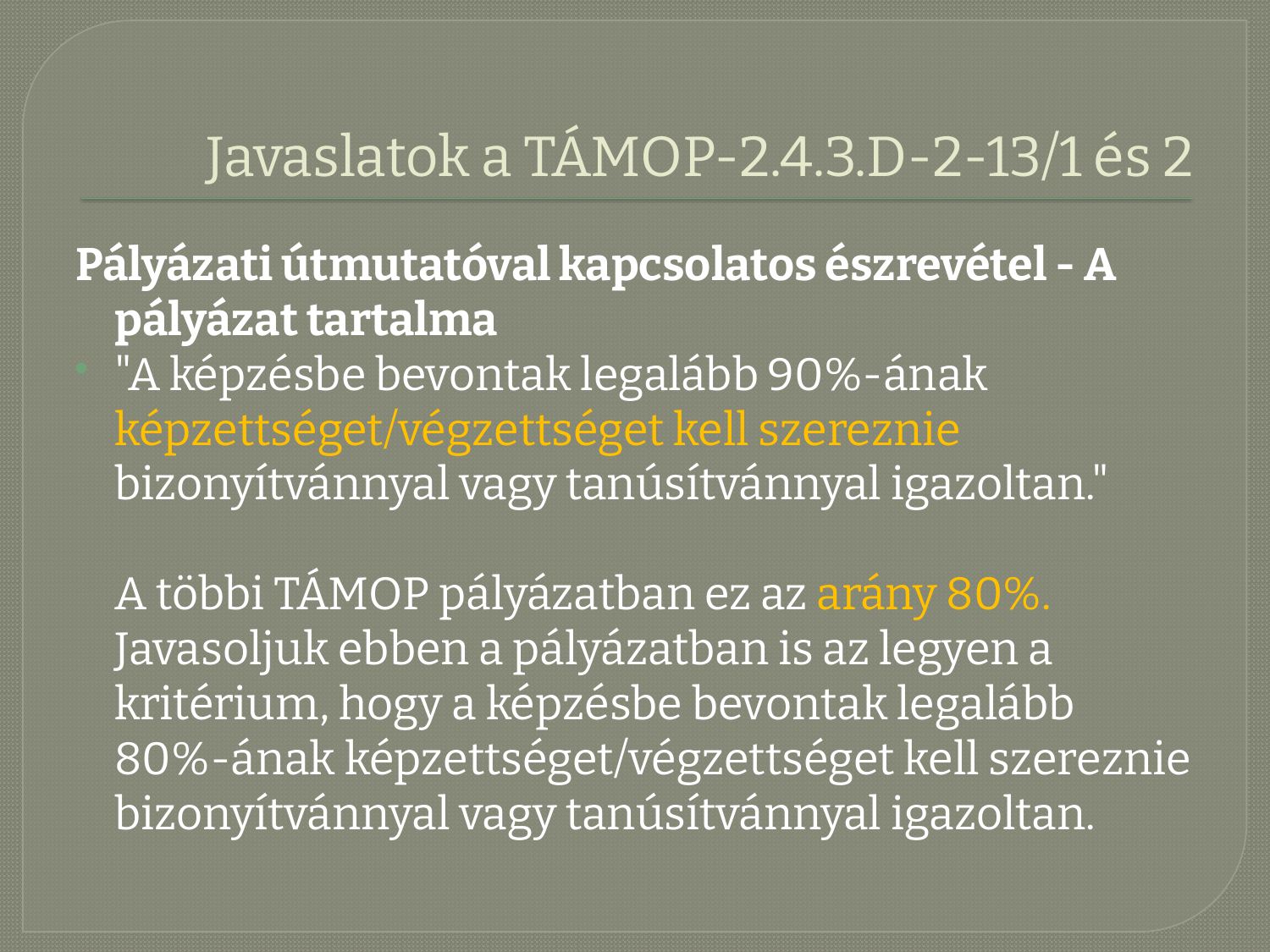

# Javaslatok a TÁMOP-2.4.3.D-2-13/1 és 2
Pályázati útmutatóval kapcsolatos észrevétel - A pályázat tartalma
"A képzésbe bevontak legalább 90%-ának képzettséget/végzettséget kell szereznie bizonyítvánnyal vagy tanúsítvánnyal igazoltan."
A többi TÁMOP pályázatban ez az arány 80%. Javasoljuk ebben a pályázatban is az legyen a kritérium, hogy a képzésbe bevontak legalább 80%-ának képzettséget/végzettséget kell szereznie bizonyítvánnyal vagy tanúsítvánnyal igazoltan.